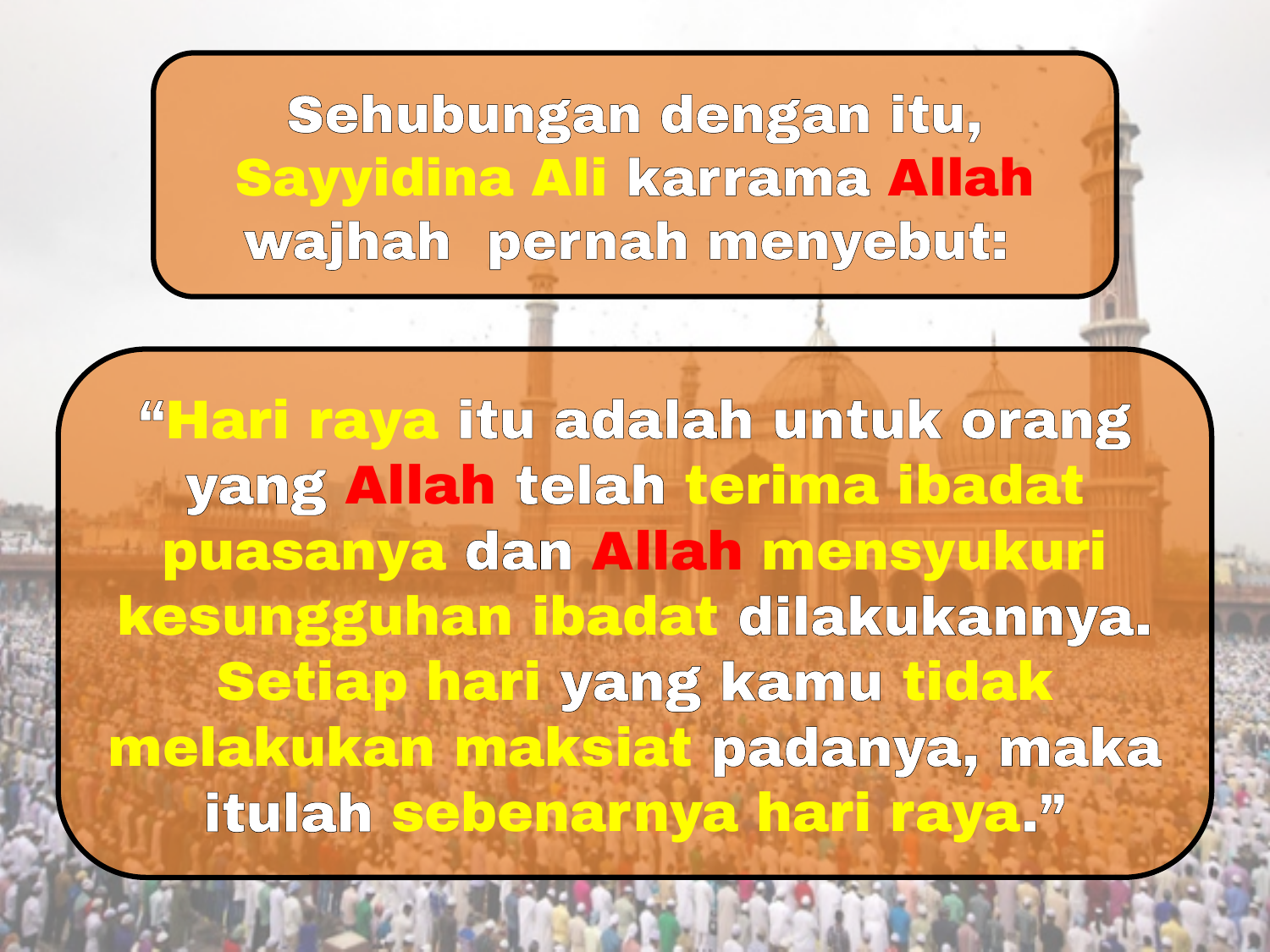

Sehubungan dengan itu, Sayyidina Ali karrama Allah wajhah  pernah menyebut:
“Hari raya itu adalah untuk orang yang Allah telah terima ibadat puasanya dan Allah mensyukuri kesungguhan ibadat dilakukannya. Setiap hari yang kamu tidak melakukan maksiat padanya, maka itulah sebenarnya hari raya.”